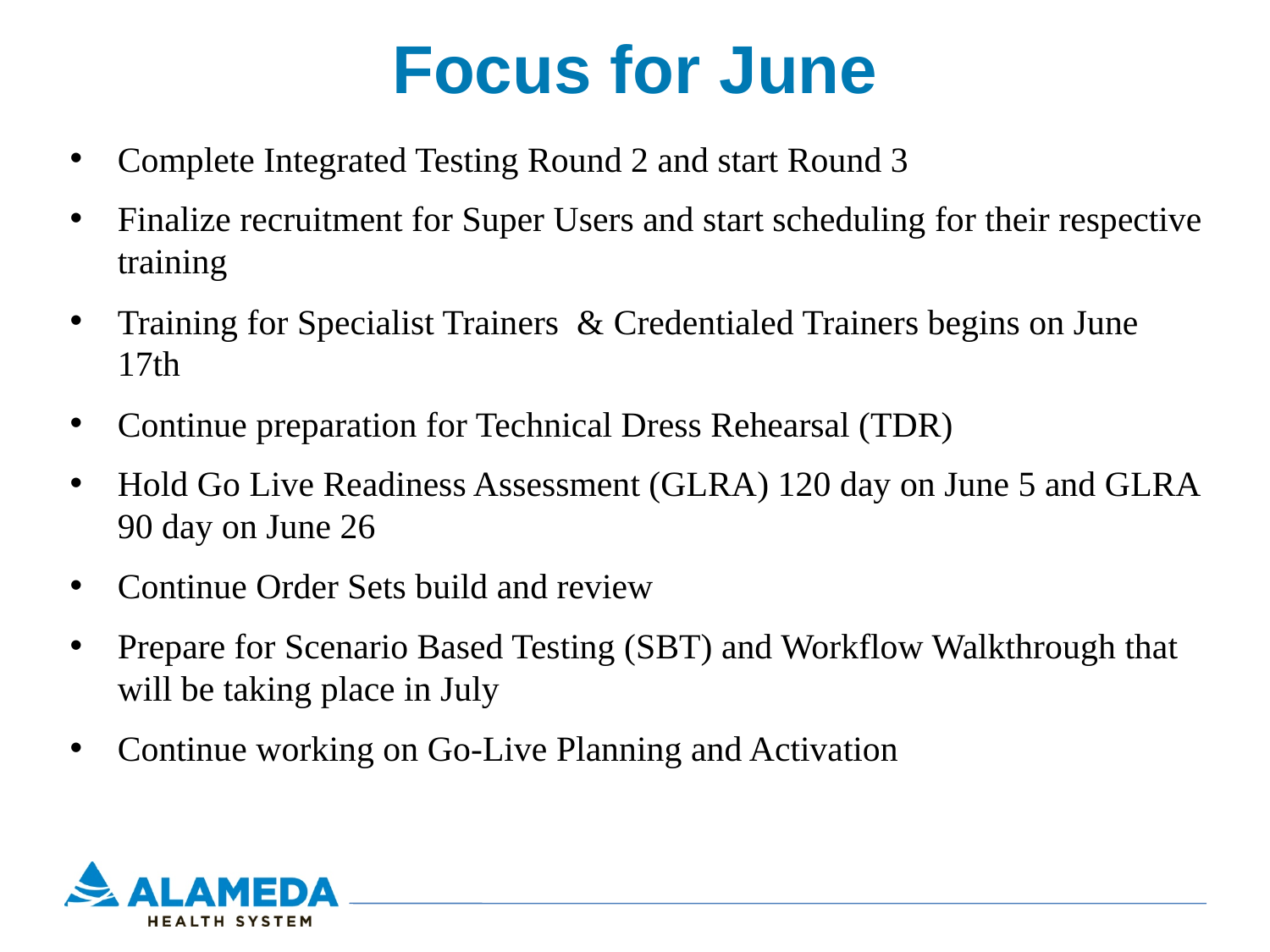

# Focus for June
Complete Integrated Testing Round 2 and start Round 3
Finalize recruitment for Super Users and start scheduling for their respective training
Training for Specialist Trainers  & Credentialed Trainers begins on June 17th
Continue preparation for Technical Dress Rehearsal (TDR)
Hold Go Live Readiness Assessment (GLRA) 120 day on June 5 and GLRA 90 day on June 26
Continue Order Sets build and review
Prepare for Scenario Based Testing (SBT) and Workflow Walkthrough that will be taking place in July
Continue working on Go-Live Planning and Activation